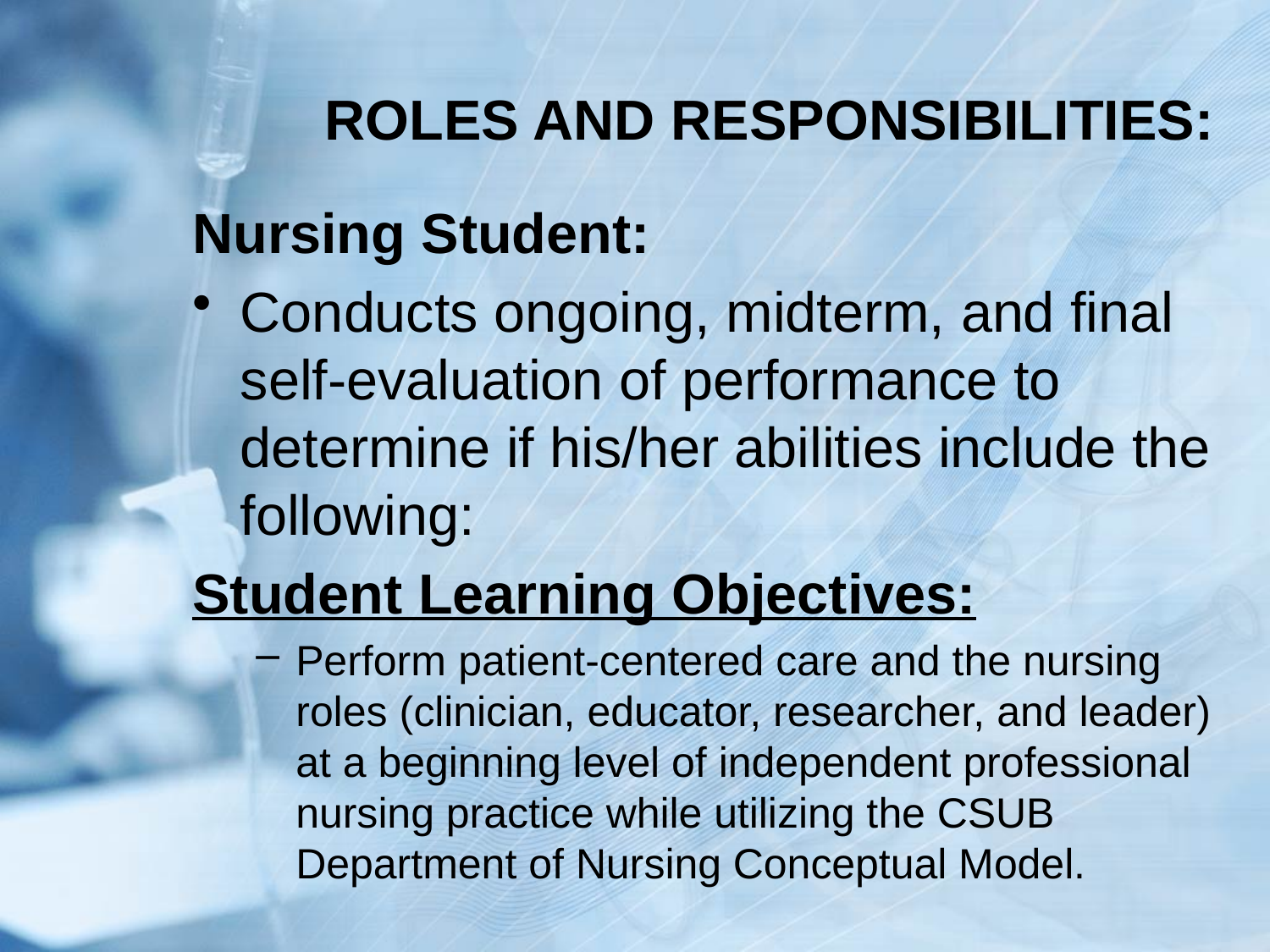

# ROLES AND RESPONSIBILITIES:
Nursing Student:
Conducts ongoing, midterm, and final self-evaluation of performance to determine if his/her abilities include the following:
Student Learning Objectives:
Perform patient-centered care and the nursing roles (clinician, educator, researcher, and leader) at a beginning level of independent professional nursing practice while utilizing the CSUB Department of Nursing Conceptual Model.